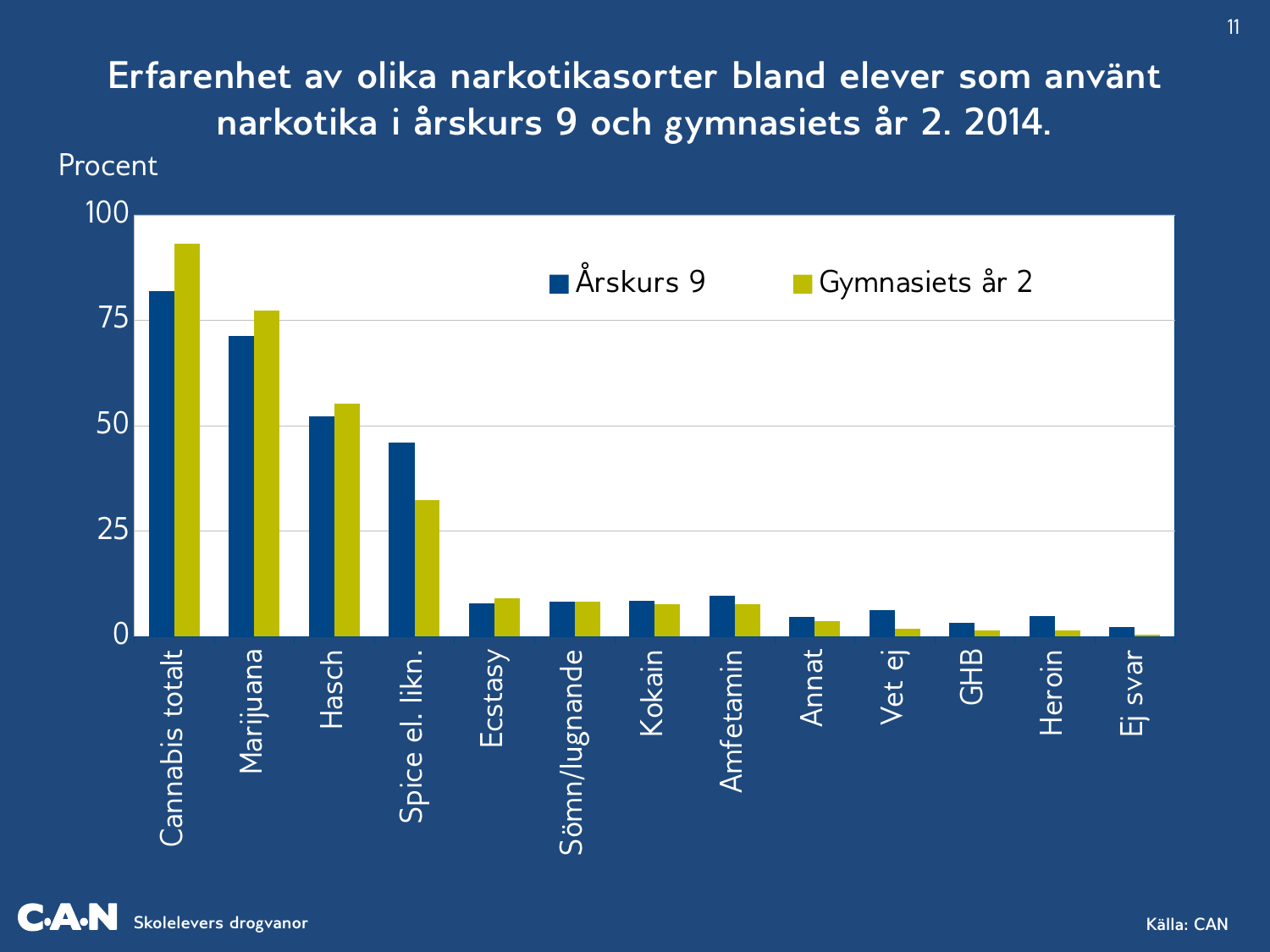

11
Erfarenhet av olika narkotikasorter bland elever som använt narkotika i årskurs 9 och gymnasiets år 2. 2014.
Procent

### Chart

| Category | Årskurs 9 | Gymnasiets år 2 |
|---|---|---|
| Cannabis totalt | 81.9471793837477 | 93.09571563585453 |
| Marijuana | 71.32520626910478 | 77.22952196621483 |
| Hasch | 52.17315143599613 | 55.205150044801634 |
| Spice el. likn. | 45.98216556517835 | 32.41782890336596 |
| Ecstasy | 7.894101956764358 | 9.031866617377363 |
| Sömn/lugnande | 8.343806976442607 | 8.332074168189818 |
| Kokain | 8.400819235372763 | 7.7771323358278925 |
| Amfetamin | 9.68170974303786 | 7.678913457856179 |
| Annat | 4.605134877948826 | 3.679375934582824 |
| Vet ej | 6.339102075435302 | 1.8113103672503696 |
| GHB | 3.3409051732146615 | 1.5564647023201963 |
| Heroin | 4.93799870530168 | 1.4386423955051177 |
| Ej svar | 2.247806133271109 | 0.472723798670528 |